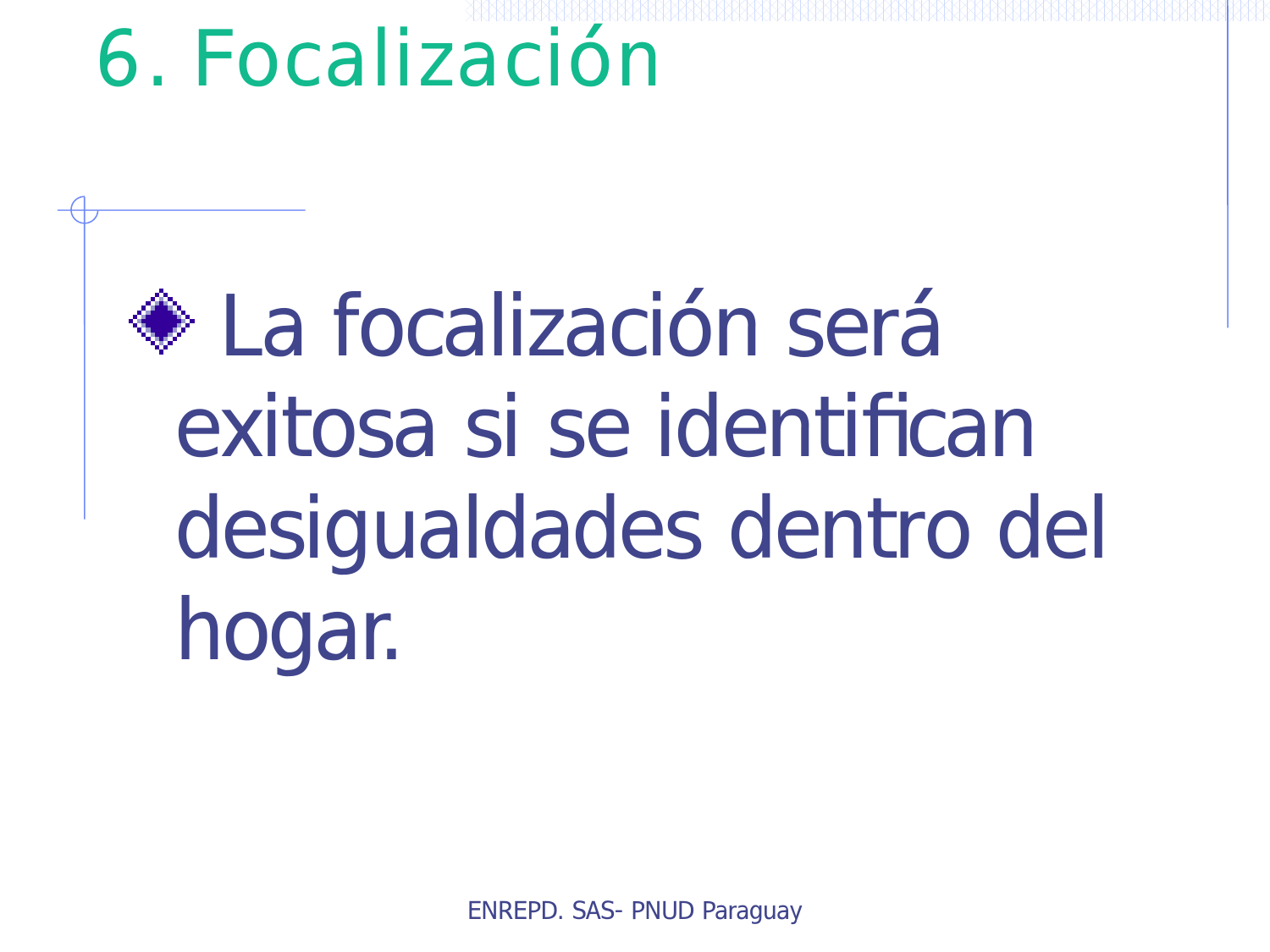

# 6. Focalización
 La focalización será exitosa si se identifican  desigualdades dentro del hogar.
ENREPD. SAS- PNUD Paraguay